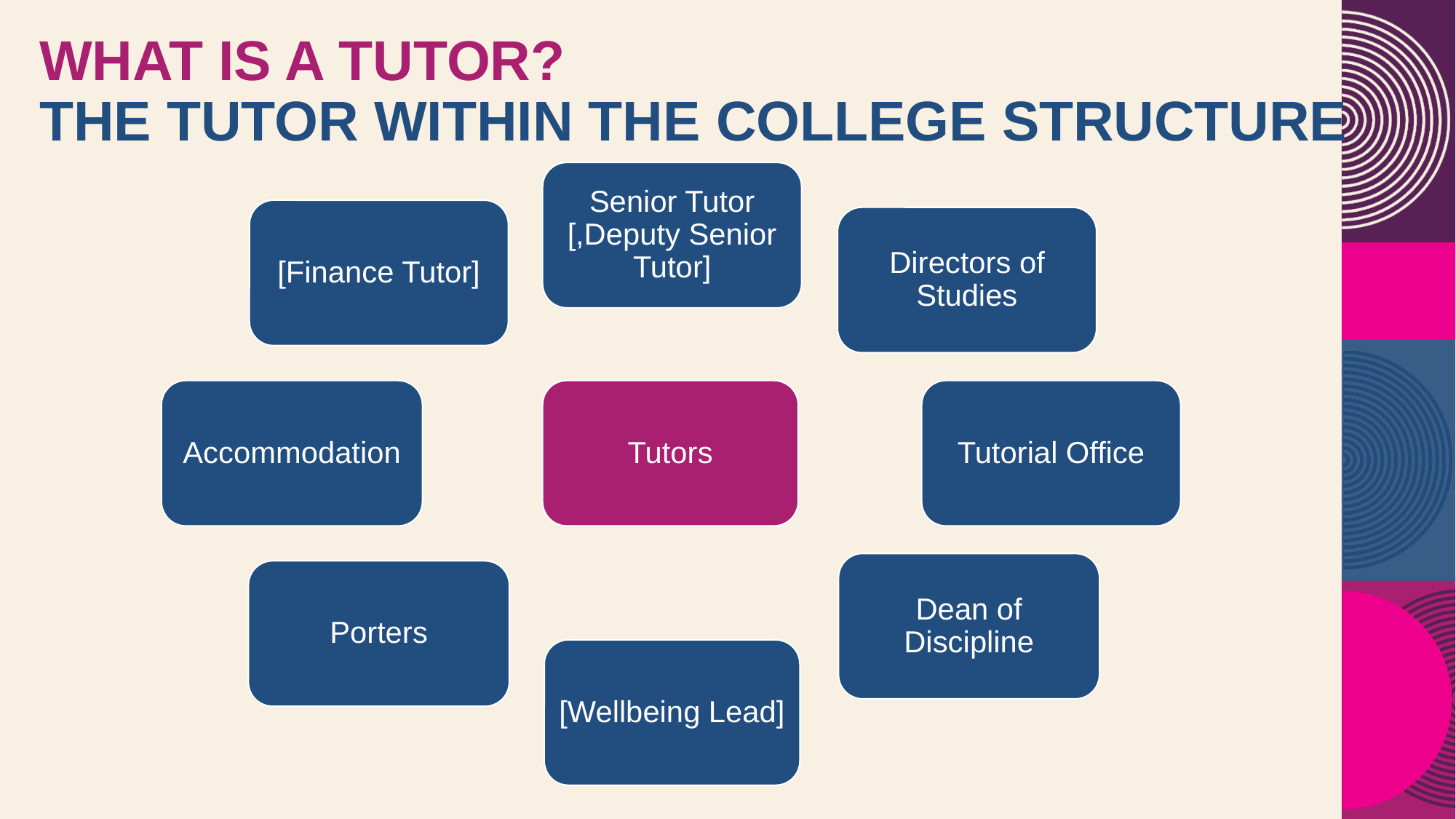

# What is a Tutor? The Tutor within the college structure

Senior Tutor [,Deputy Senior Tutor]

[Finance Tutor]

Directors of Studies

Accommodation

Tutors

Tutorial Office

Dean of Discipline

Porters

[Wellbeing Lead]